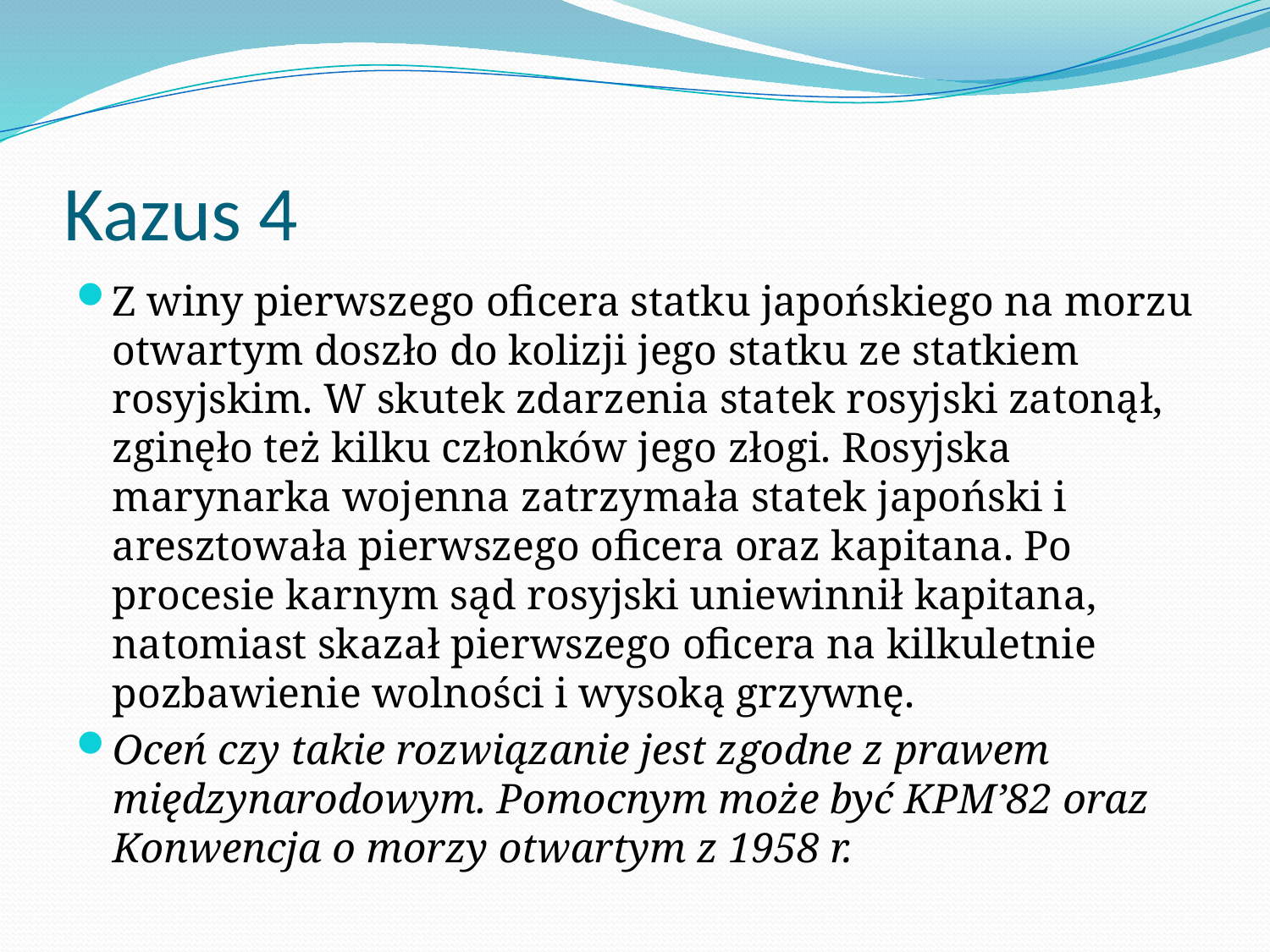

# Kazus 4
Z winy pierwszego oficera statku japońskiego na morzu otwartym doszło do kolizji jego statku ze statkiem rosyjskim. W skutek zdarzenia statek rosyjski zatonął, zginęło też kilku członków jego złogi. Rosyjska marynarka wojenna zatrzymała statek japoński i aresztowała pierwszego oficera oraz kapitana. Po procesie karnym sąd rosyjski uniewinnił kapitana, natomiast skazał pierwszego oficera na kilkuletnie pozbawienie wolności i wysoką grzywnę.
Oceń czy takie rozwiązanie jest zgodne z prawem międzynarodowym. Pomocnym może być KPM’82 oraz Konwencja o morzy otwartym z 1958 r.